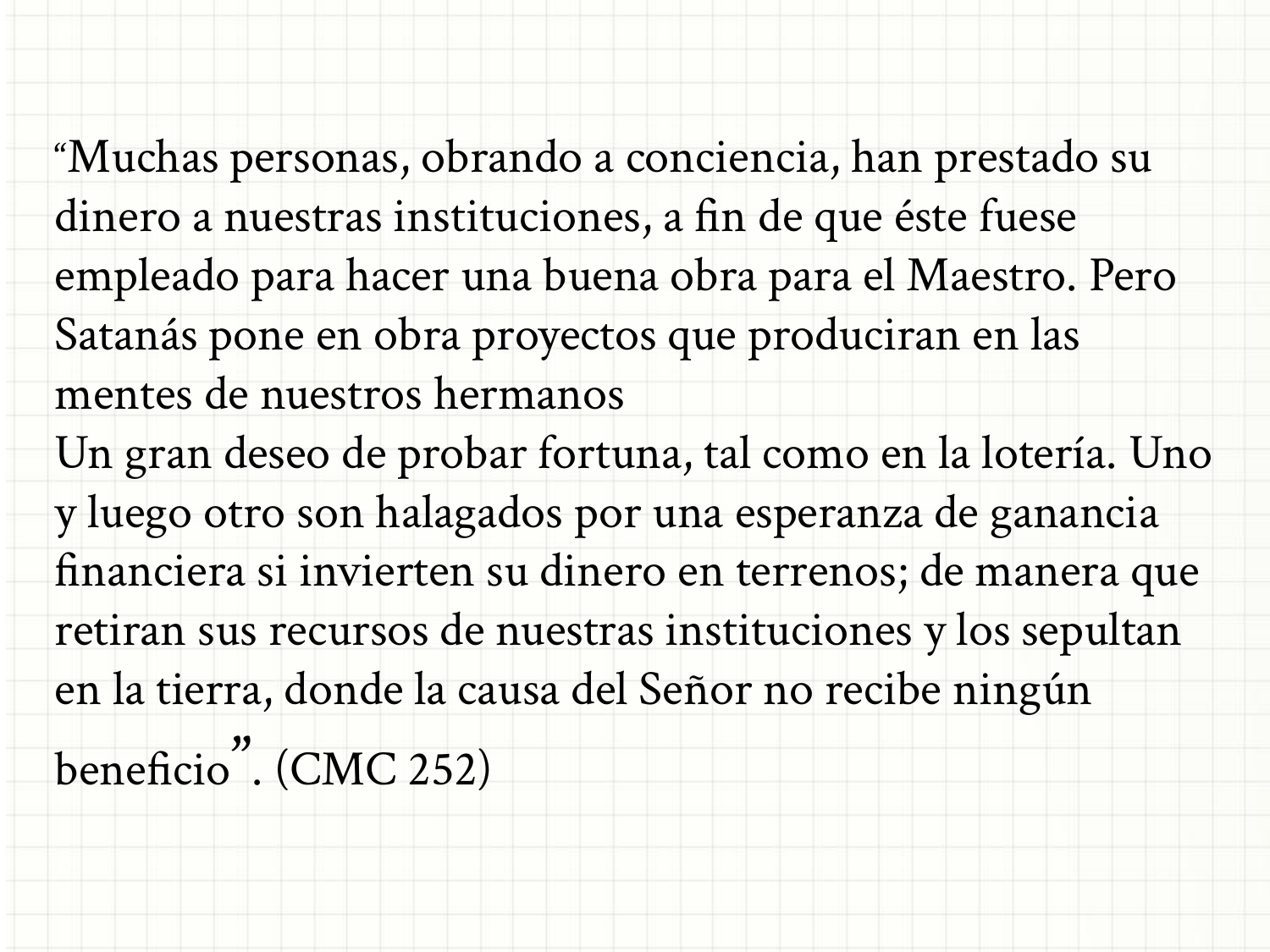

“Muchas personas, obrando a conciencia, han prestado su dinero a nuestras instituciones, a fin de que éste fuese empleado para hacer una buena obra para el Maestro. Pero Satanás pone en obra proyectos que produciran en las mentes de nuestros hermanos
Un gran deseo de probar fortuna, tal como en la lotería. Uno y luego otro son halagados por una esperanza de ganancia financiera si invierten su dinero en terrenos; de manera que retiran sus recursos de nuestras instituciones y los sepultan en la tierra, donde la causa del Señor no recibe ningún beneficio”. (CMC 252)